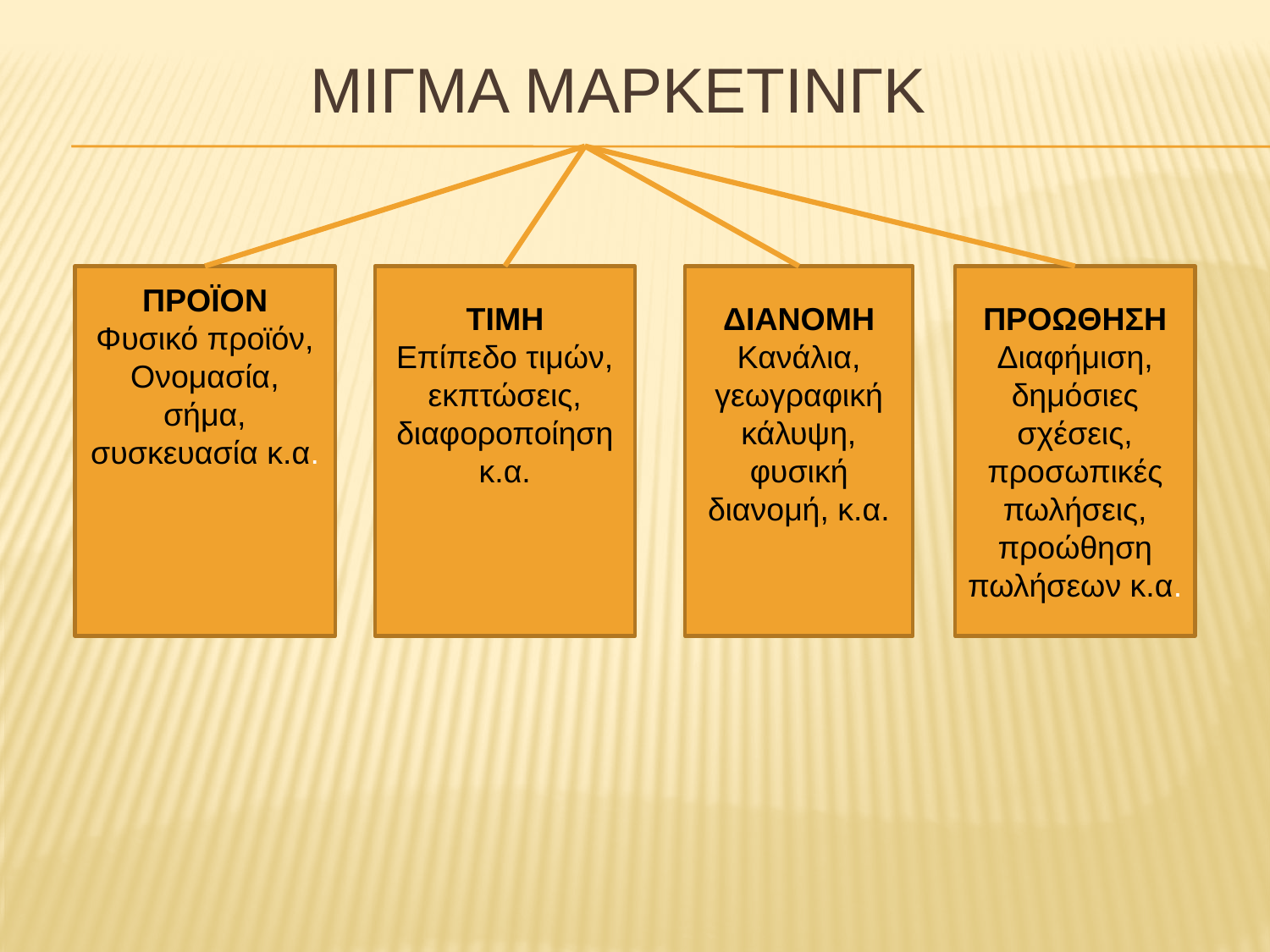

# μιΓΜΑ ΜΑΡΚΕΤΙΝΓΚ
ΠΡΟΪΟΝ
Φυσικό προϊόν,
Ονομασία, σήμα, συσκευασία κ.α.

ΤΙΜΗ
Επίπεδο τιμών, εκπτώσεις, διαφοροποίηση κ.α.

ΔΙΑΝΟΜΗ
Κανάλια, γεωγραφική κάλυψη, φυσική διανομή, κ.α.

ΠΡΟΩΘΗΣΗ
Διαφήμιση, δημόσιες σχέσεις, προσωπικές πωλήσεις, προώθηση πωλήσεων κ.α.